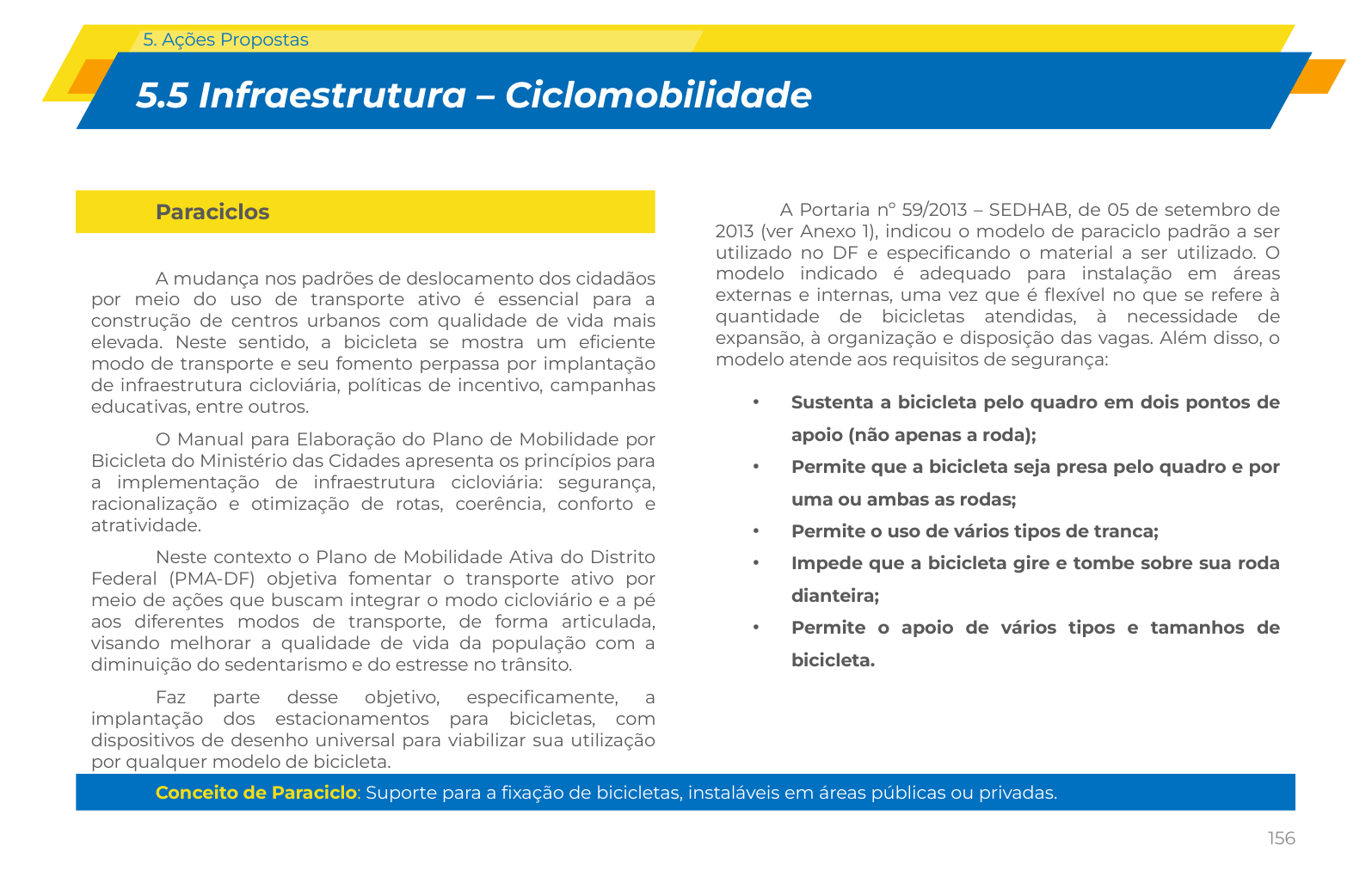

Paraciclos

A mudança nos padrões de deslocamento dos cidadãos por meio do uso de transporte ativo é essencial para a construção de centros urbanos com qualidade de vida mais elevada. Neste sentido, a bicicleta se mostra um eficiente modo de transporte e seu fomento perpassa por implantação de infraestrutura cicloviária, políticas de incentivo, campanhas educativas, entre outros.
O Manual para Elaboração do Plano de Mobilidade por Bicicleta do Ministério das Cidades apresenta os princípios para a implementação de infraestrutura cicloviária: segurança, racionalização e otimização de rotas, coerência, conforto e atratividade.
Neste contexto o Plano de Mobilidade Ativa do Distrito Federal (PMA-DF) objetiva fomentar o transporte ativo por meio de ações que buscam integrar o modo cicloviário e a pé aos diferentes modos de transporte, de forma articulada, visando melhorar a qualidade de vida da população com a diminuição do sedentarismo e do estresse no trânsito.
Faz parte desse objetivo, especificamente, a implantação dos estacionamentos para bicicletas, com dispositivos de desenho universal para viabilizar sua utilização por qualquer modelo de bicicleta.
A Portaria nº 59/2013 – SEDHAB, de 05 de setembro de 2013 (ver Anexo 1), indicou o modelo de paraciclo padrão a ser utilizado no DF e especificando o material a ser utilizado. O modelo indicado é adequado para instalação em áreas externas e internas, uma vez que é flexível no que se refere à quantidade de bicicletas atendidas, à necessidade de expansão, à organização e disposição das vagas. Além disso, o modelo atende aos requisitos de segurança:
Sustenta a bicicleta pelo quadro em dois pontos de apoio (não apenas a roda);
Permite que a bicicleta seja presa pelo quadro e por uma ou ambas as rodas;
Permite o uso de vários tipos de tranca;
Impede que a bicicleta gire e tombe sobre sua roda dianteira;
Permite o apoio de vários tipos e tamanhos de bicicleta.
Conceito de Paraciclo: Suporte para a fixação de bicicletas, instaláveis em áreas públicas ou privadas.